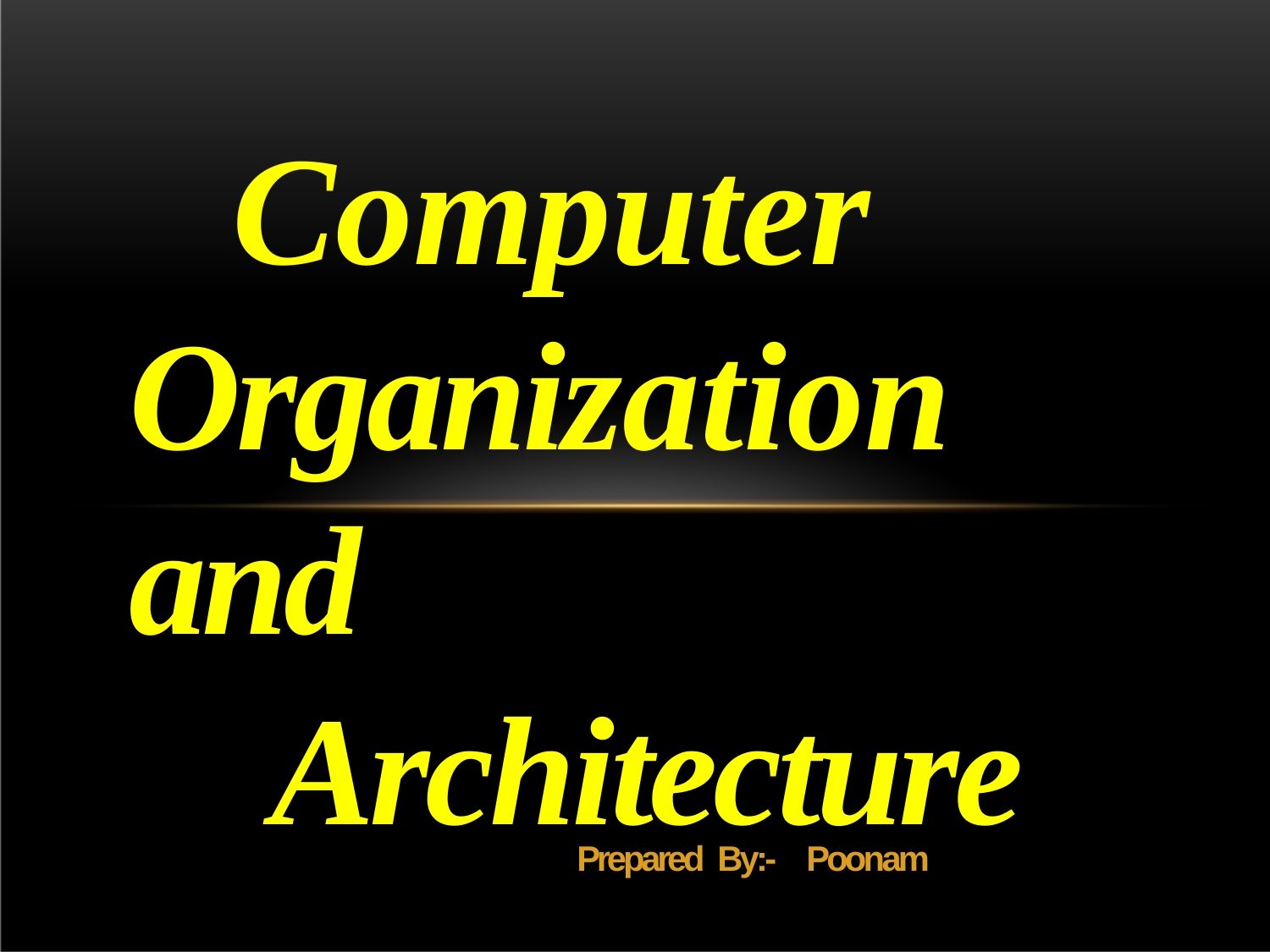

Computer  Organization and
 Architecture
Prepared  By:-     Poonam